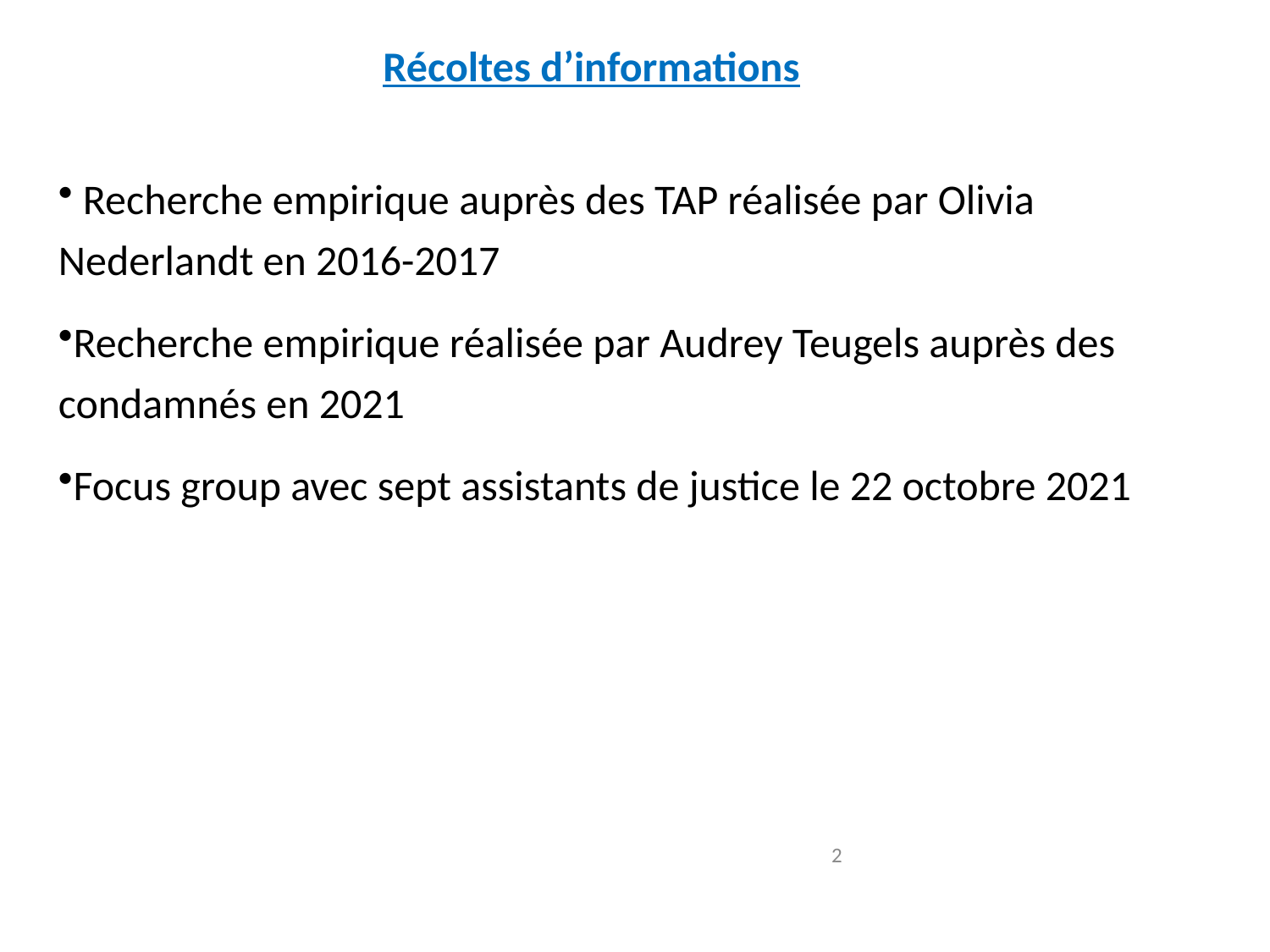

# Récoltes d’informations
 Recherche empirique auprès des TAP réalisée par Olivia Nederlandt en 2016-2017
Recherche empirique réalisée par Audrey Teugels auprès des condamnés en 2021
Focus group avec sept assistants de justice le 22 octobre 2021

2